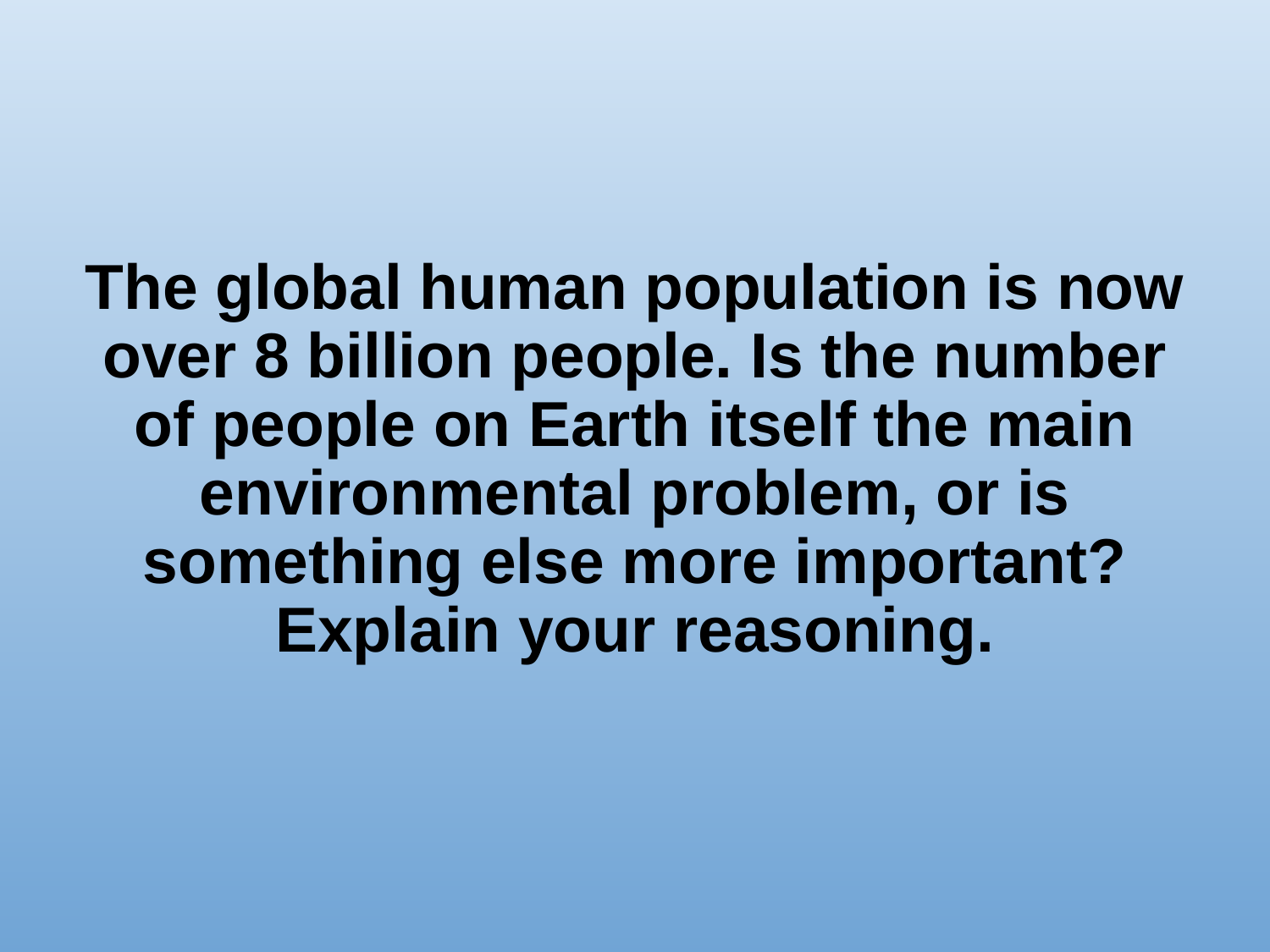

# The global human population is now over 8 billion people. Is the number of people on Earth itself the main environmental problem, or is something else more important? Explain your reasoning.